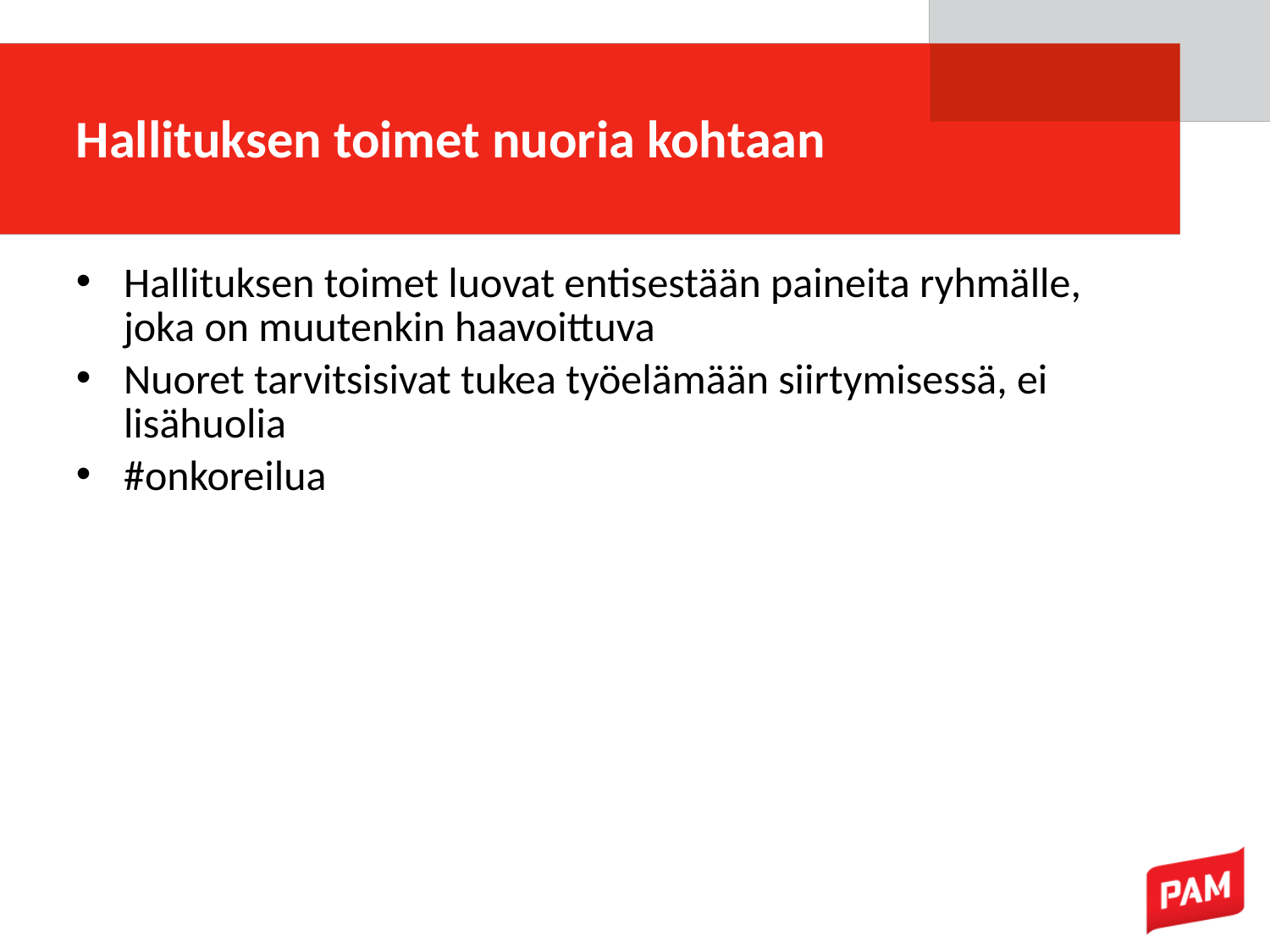

# Hallituksen toimet nuoria kohtaan
Hallituksen toimet luovat entisestään paineita ryhmälle, joka on muutenkin haavoittuva
Nuoret tarvitsisivat tukea työelämään siirtymisessä, ei lisähuolia
#onkoreilua